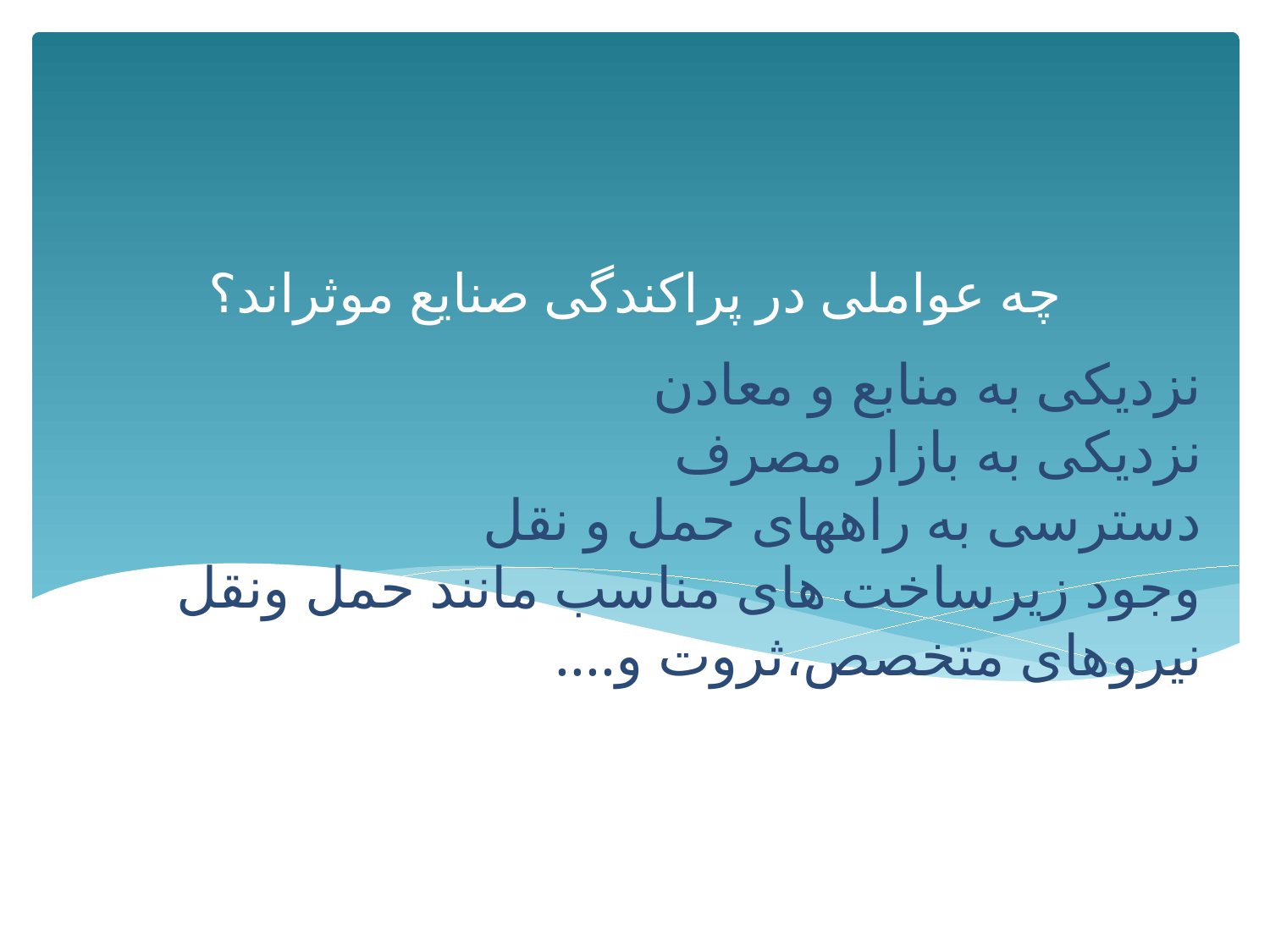

چه عواملی در پراکندگی صنایع موثراند؟
# نزدیکی به منابع و معادن نزدیکی به بازار مصرف دسترسی به راههای حمل و نقل وجود زیرساخت های مناسب مانند حمل ونقل نیروهای متخصص،ثروت و....